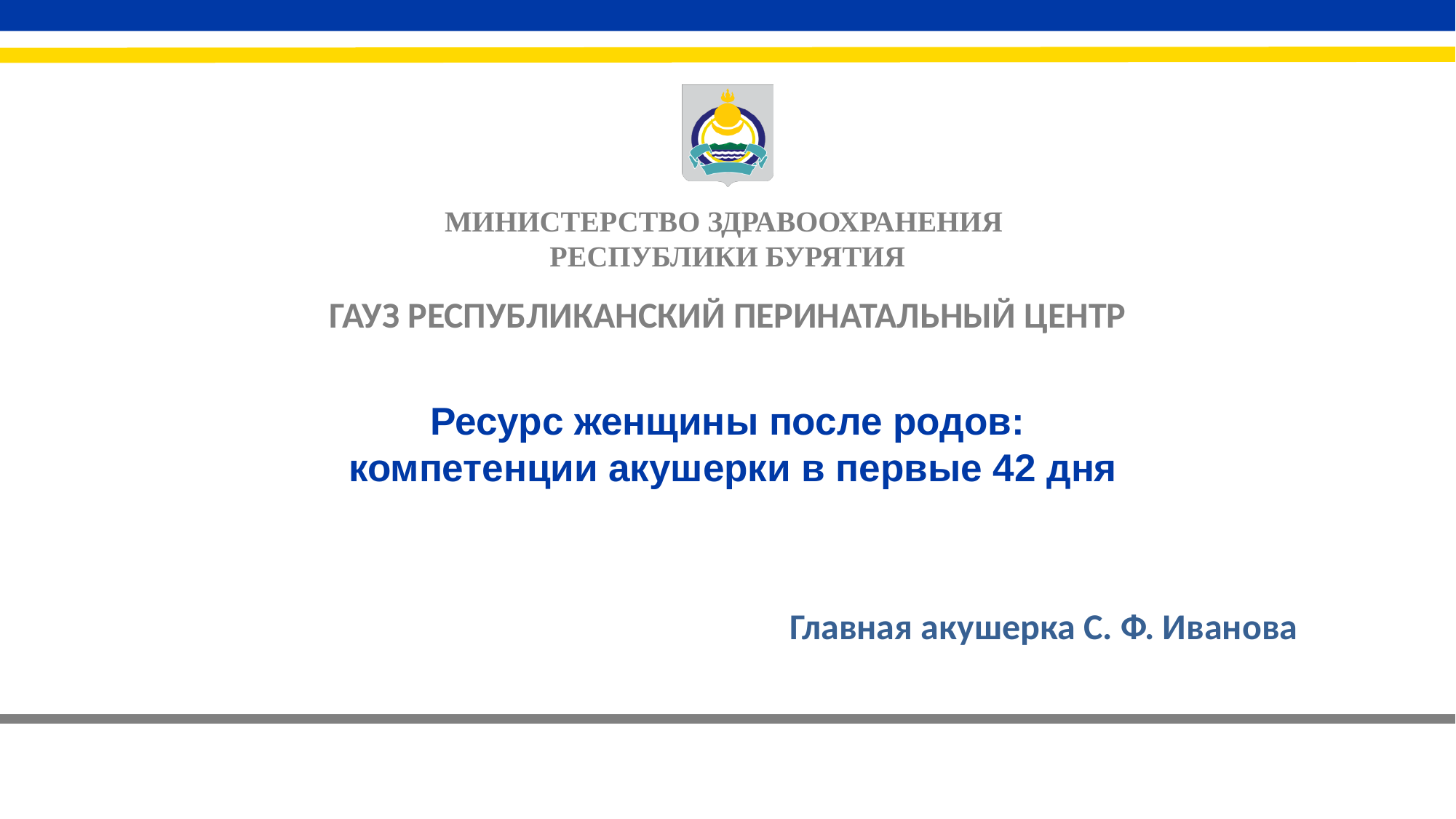

ГАУЗ РЕСПУБЛИКАНСКИЙ ПЕРИНАТАЛЬНЫЙ ЦЕНТР
# Ресурс женщины после родов: компетенции акушерки в первые 42 дня
Главная акушерка С. Ф. Иванова